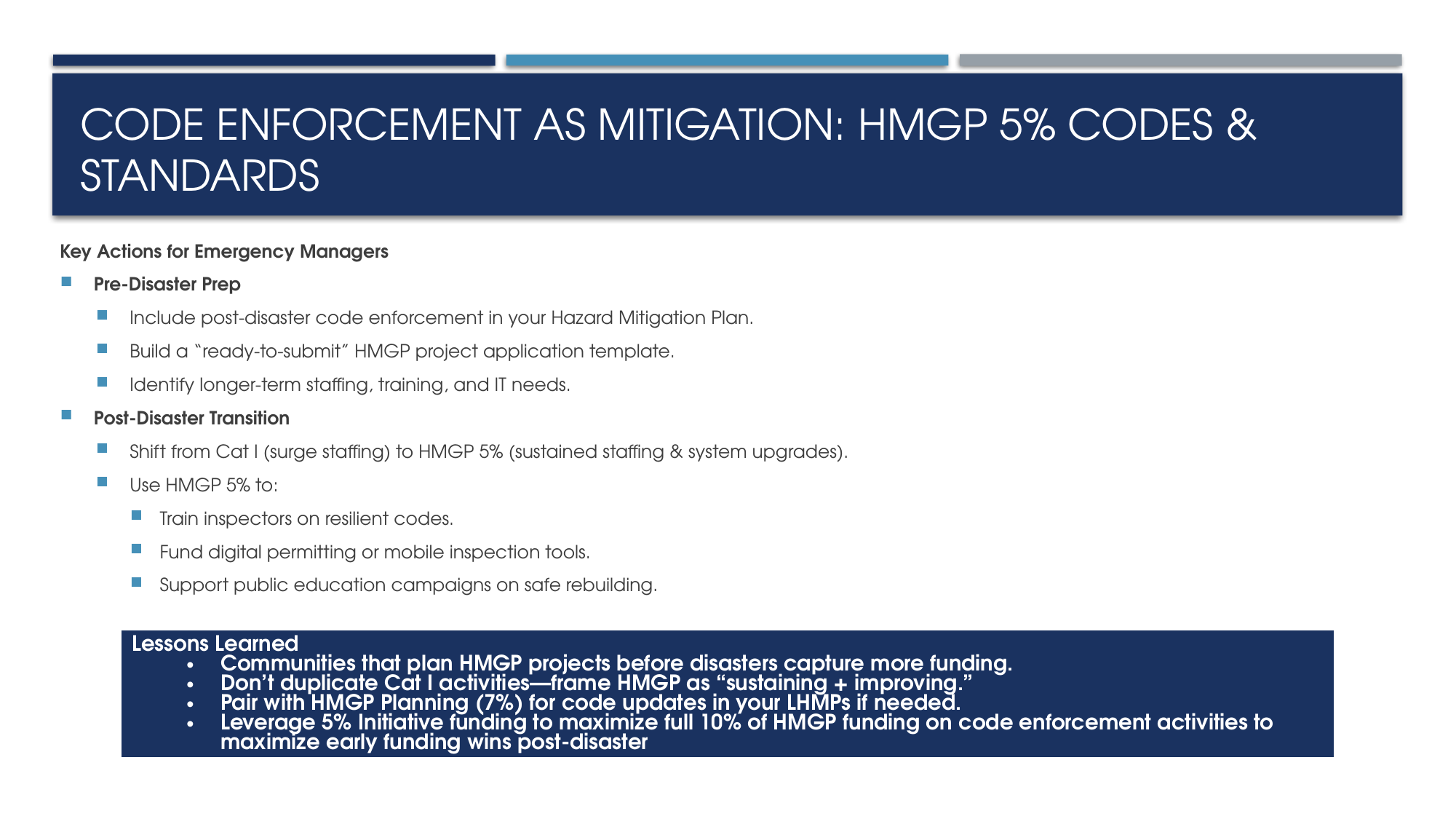

# Code Enforcement as Mitigation: HMGP 5% Codes & Standards
Key Actions for Emergency Managers
Pre-Disaster Prep
Include post-disaster code enforcement in your Hazard Mitigation Plan.
Build a “ready-to-submit” HMGP project application template.
Identify longer-term staffing, training, and IT needs.
Post-Disaster Transition
Shift from Cat I (surge staffing) to HMGP 5% (sustained staffing & system upgrades).
Use HMGP 5% to:
Train inspectors on resilient codes.
Fund digital permitting or mobile inspection tools.
Support public education campaigns on safe rebuilding.
| Lessons Learned Communities that plan HMGP projects before disasters capture more funding. Don’t duplicate Cat I activities—frame HMGP as “sustaining + improving.” Pair with HMGP Planning (7%) for code updates in your LHMPs if needed. Leverage 5% Initiative funding to maximize full 10% of HMGP funding on code enforcement activities to maximize early funding wins post-disaster |
| --- |